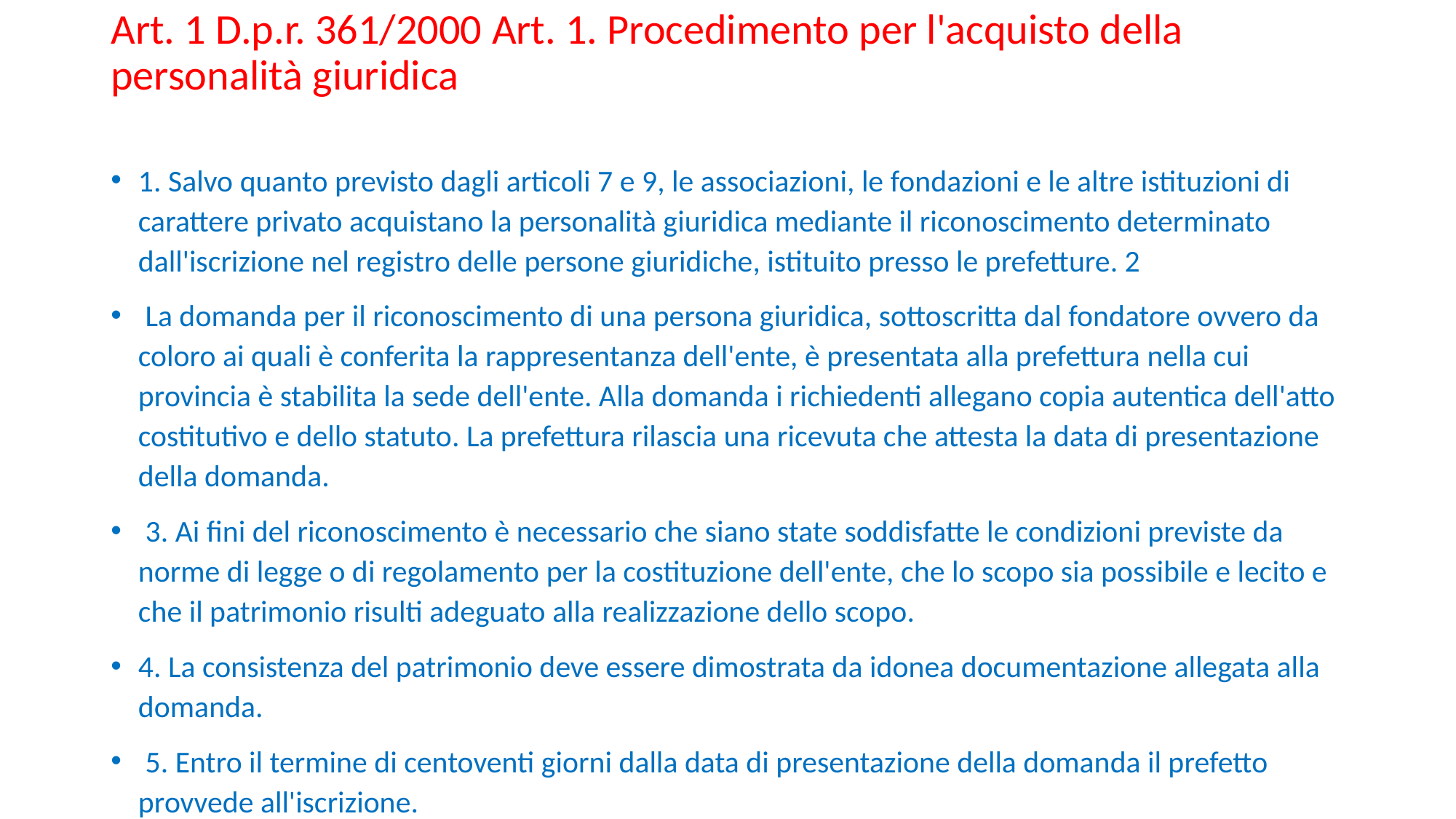

# Art. 1 D.p.r. 361/2000 Art. 1. Procedimento per l'acquisto della personalità giuridica

1. Salvo quanto previsto dagli articoli 7 e 9, le associazioni, le fondazioni e le altre istituzioni di carattere privato acquistano la personalità giuridica mediante il riconoscimento determinato dall'iscrizione nel registro delle persone giuridiche, istituito presso le prefetture. 2
 La domanda per il riconoscimento di una persona giuridica, sottoscritta dal fondatore ovvero da coloro ai quali è conferita la rappresentanza dell'ente, è presentata alla prefettura nella cui provincia è stabilita la sede dell'ente. Alla domanda i richiedenti allegano copia autentica dell'atto costitutivo e dello statuto. La prefettura rilascia una ricevuta che attesta la data di presentazione della domanda.
 3. Ai fini del riconoscimento è necessario che siano state soddisfatte le condizioni previste da norme di legge o di regolamento per la costituzione dell'ente, che lo scopo sia possibile e lecito e che il patrimonio risulti adeguato alla realizzazione dello scopo.
4. La consistenza del patrimonio deve essere dimostrata da idonea documentazione allegata alla domanda.
 5. Entro il termine di centoventi giorni dalla data di presentazione della domanda il prefetto provvede all'iscrizione.